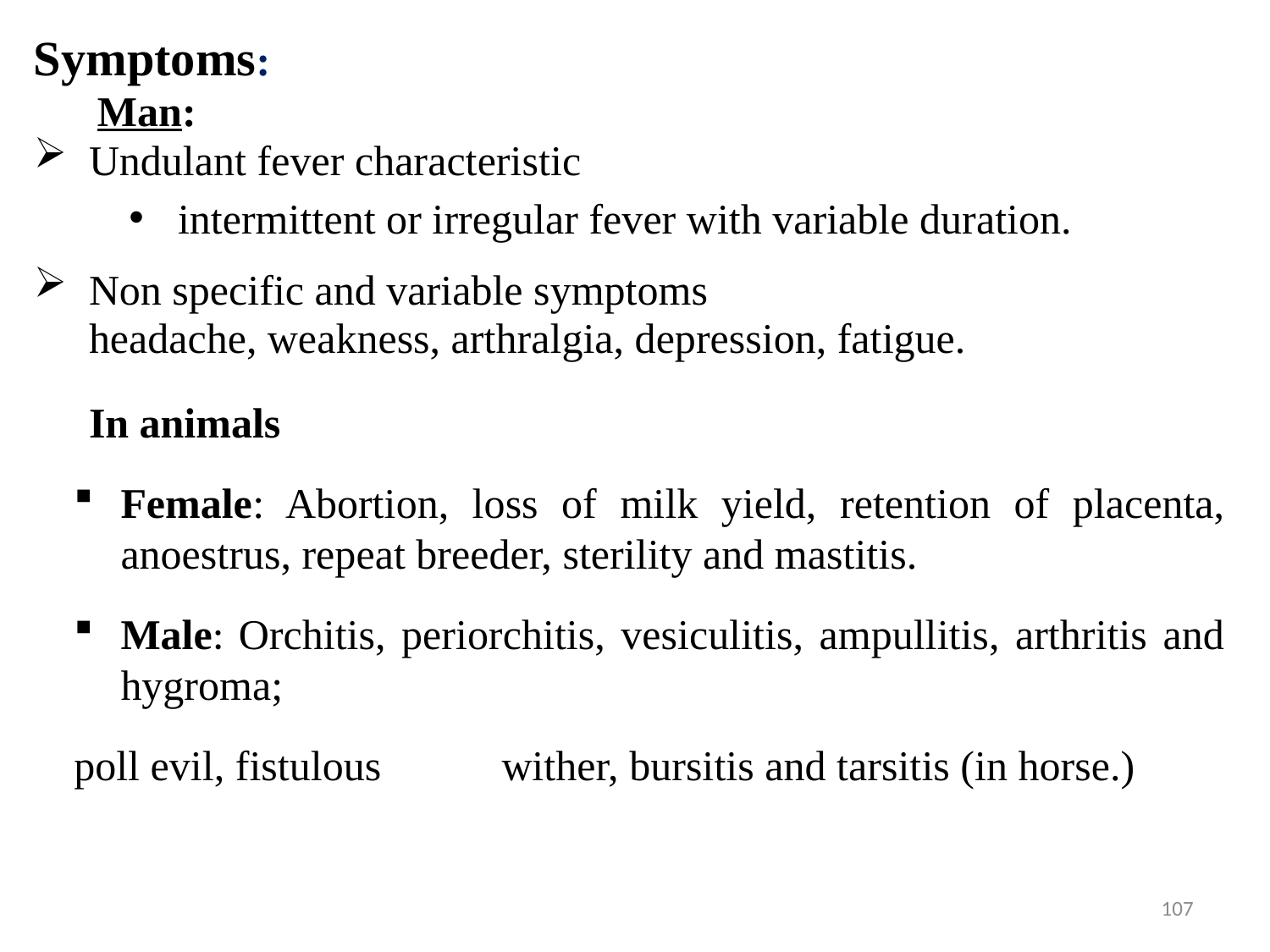

Symptoms:
      Man:
Undulant fever characteristic
intermittent or irregular fever with variable duration.
Non specific and variable symptoms
headache, weakness, arthralgia, depression, fatigue.
In animals
Female: Abortion, loss of milk yield, retention of placenta, anoestrus, repeat breeder, sterility and mastitis.
Male: Orchitis, periorchitis, vesiculitis, ampullitis, arthritis and hygroma;
poll evil, fistulous 	wither, bursitis and tarsitis (in horse.)
107